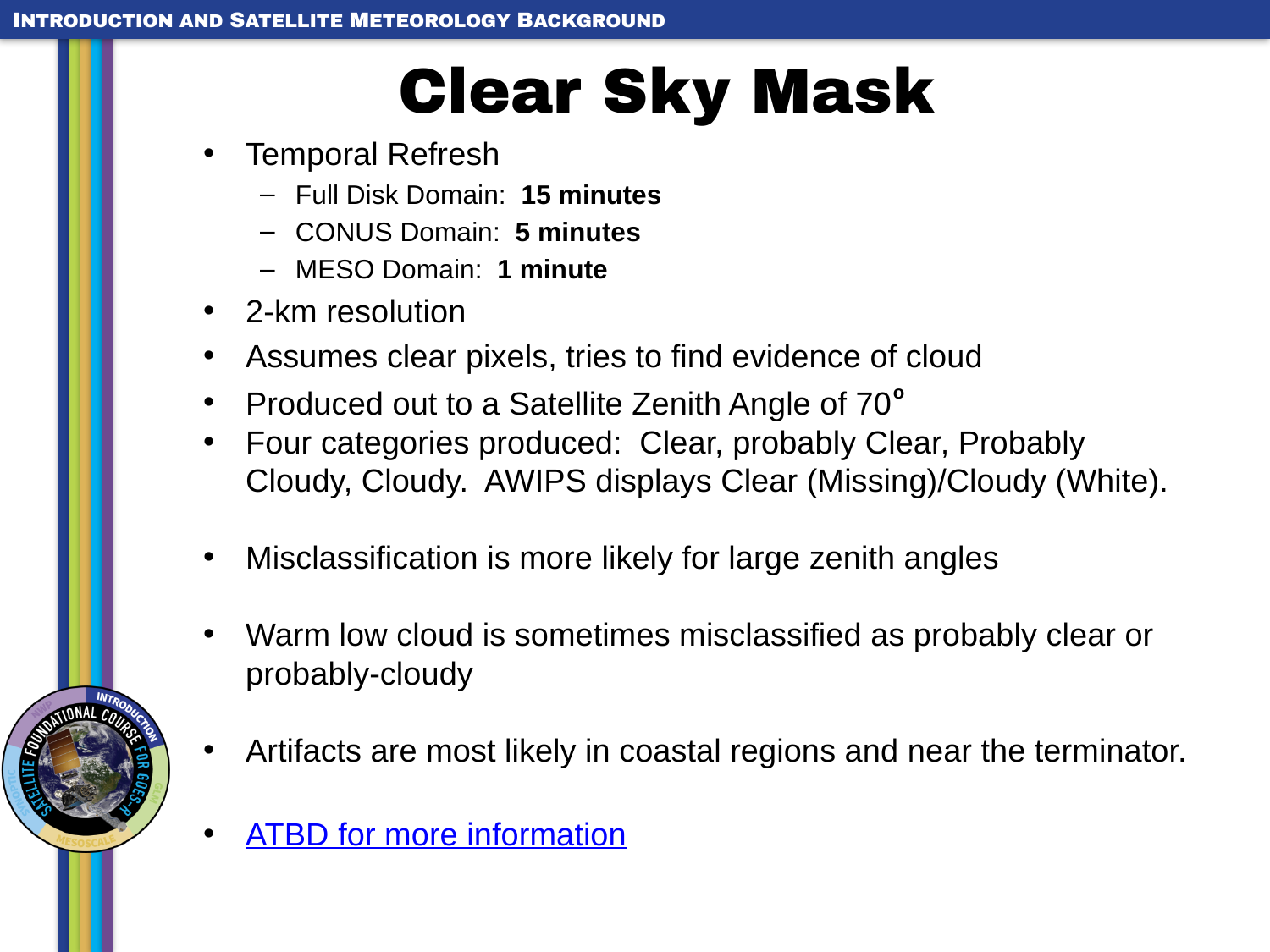

# Clear Sky Mask
Temporal Refresh
Full Disk Domain:  15 minutes
CONUS Domain:  5 minutes
MESO Domain:  1 minute
2-km resolution
Assumes clear pixels, tries to find evidence of cloud
Produced out to a Satellite Zenith Angle of 70o
Four categories produced:  Clear, probably Clear, Probably Cloudy, Cloudy.  AWIPS displays Clear (Missing)/Cloudy (White).

Misclassification is more likely for large zenith angles

Warm low cloud is sometimes misclassified as probably clear or probably-cloudy

Artifacts are most likely in coastal regions and near the terminator.

ATBD for more information